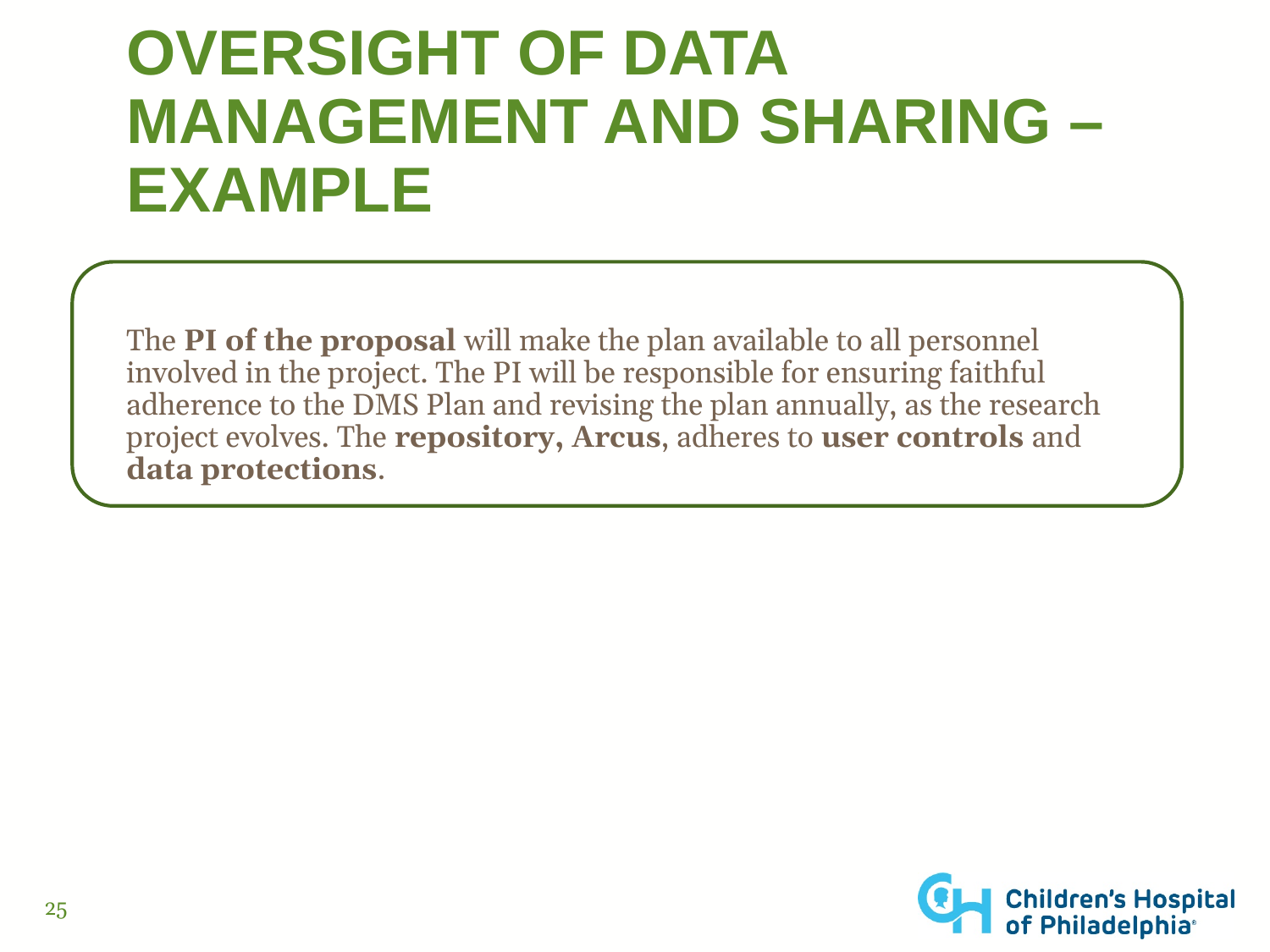

# Oversight of data management and sharing – Example

The PI of the proposal will make the plan available to all personnel involved in the project. The PI will be responsible for ensuring faithful adherence to the DMS Plan and revising the plan annually, as the research project evolves. The repository, Arcus, adheres to user controls and data protections.

25